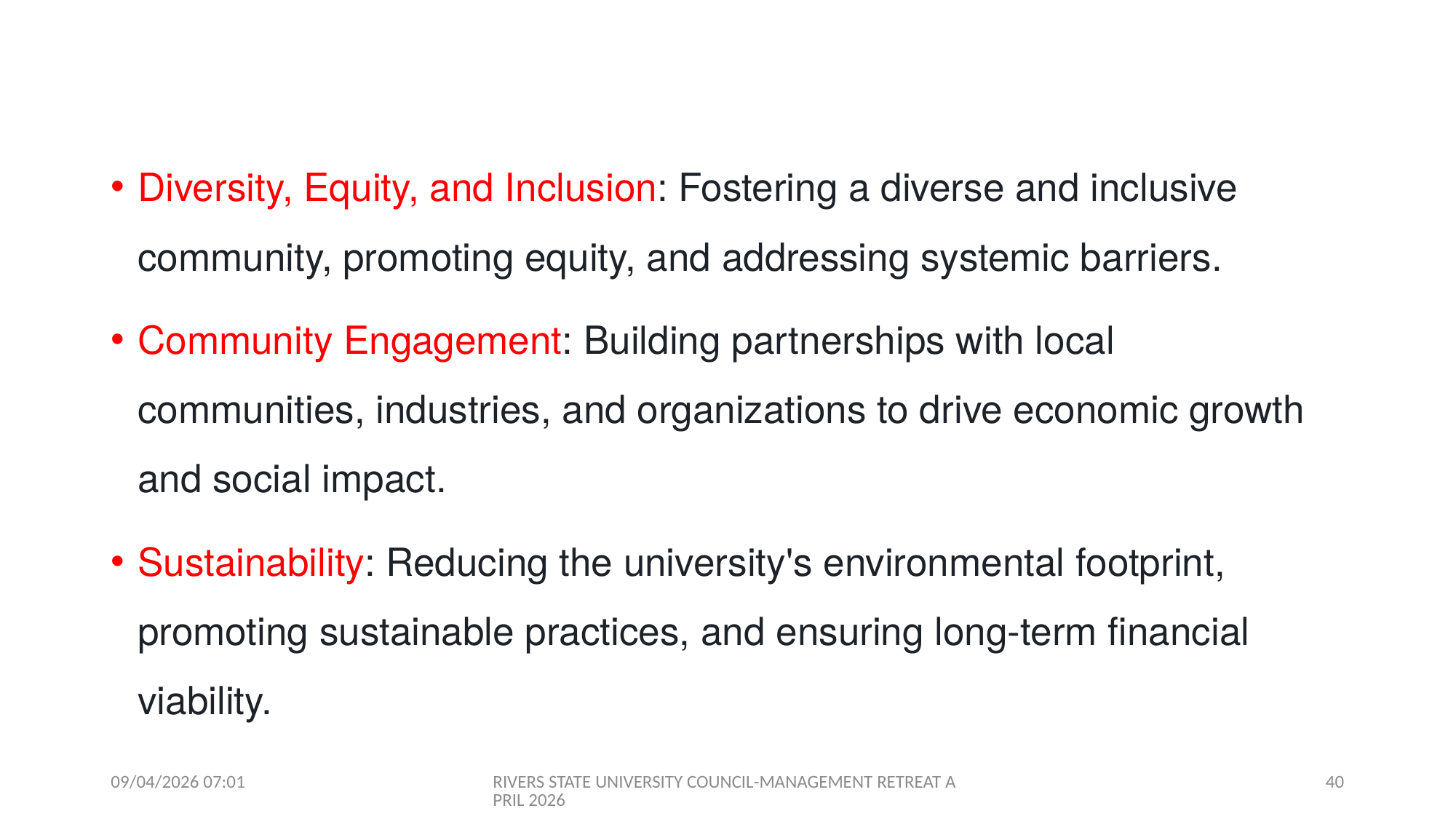

Diversity, Equity, and Inclusion: Fostering a diverse and inclusive community, promoting equity, and addressing systemic barriers.
Community Engagement: Building partnerships with local communities, industries, and organizations to drive economic growth and social impact.
Sustainability: Reducing the university's environmental footprint, promoting sustainable practices, and ensuring long-term financial viability.
09/04/2026 07:01
RIVERS STATE UNIVERSITY COUNCIL-MANAGEMENT RETREAT APRIL 2026
40